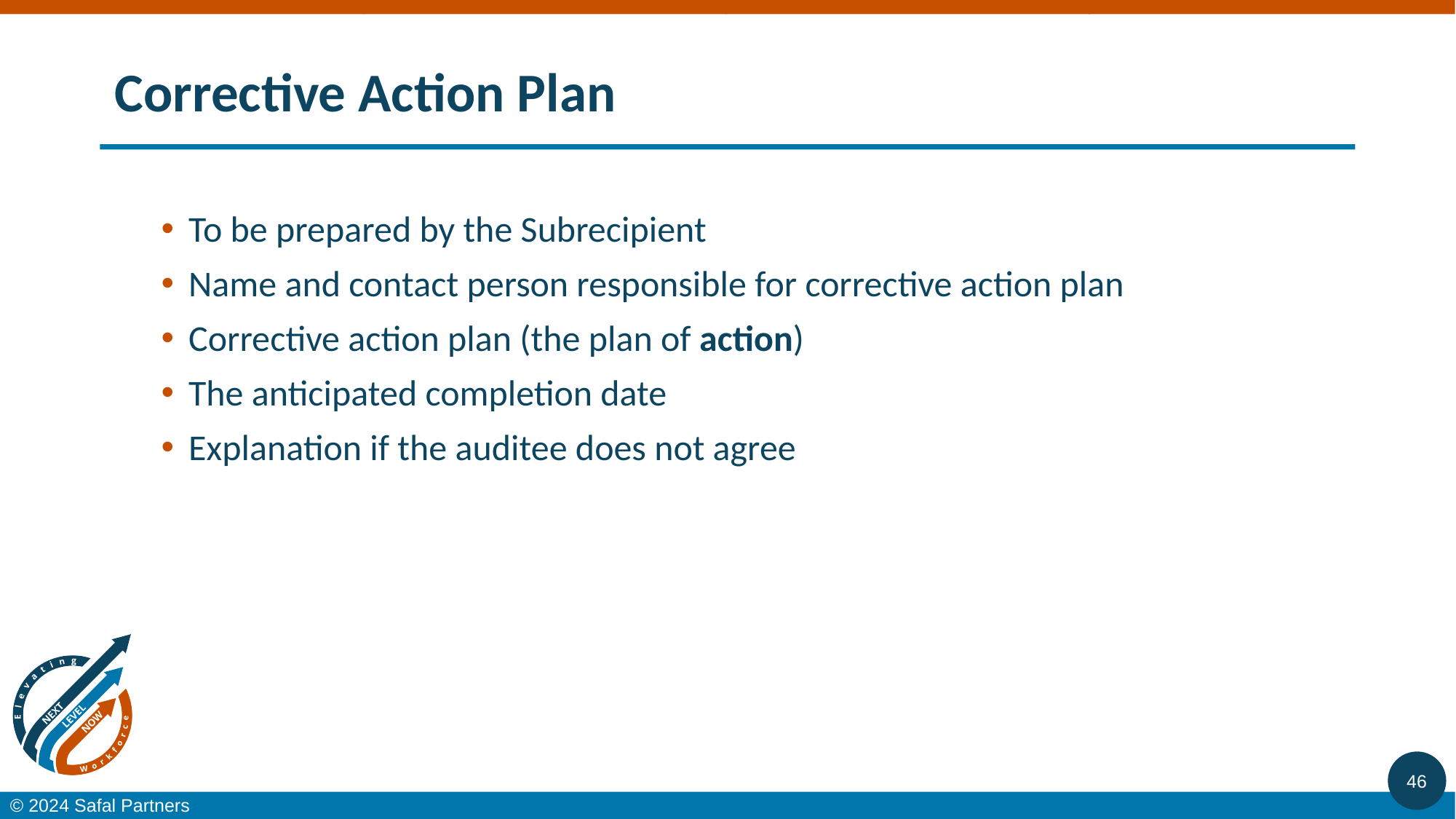

# Corrective Action Plan
To be prepared by the Subrecipient
Name and contact person responsible for corrective action plan
Corrective action plan (the plan of action)
The anticipated completion date
Explanation if the auditee does not agree